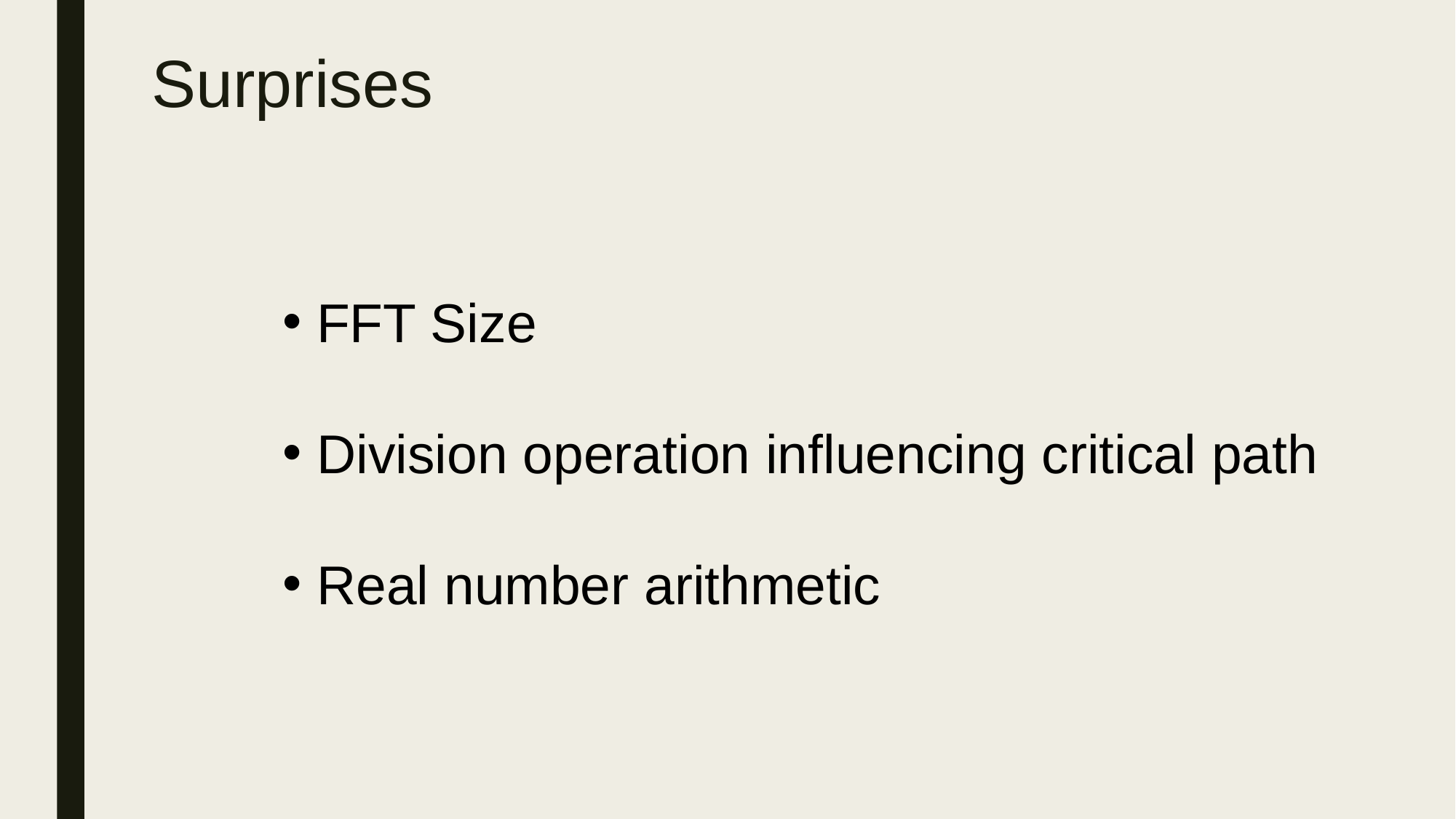

# Surprises
FFT Size
Division operation influencing critical path
Real number arithmetic